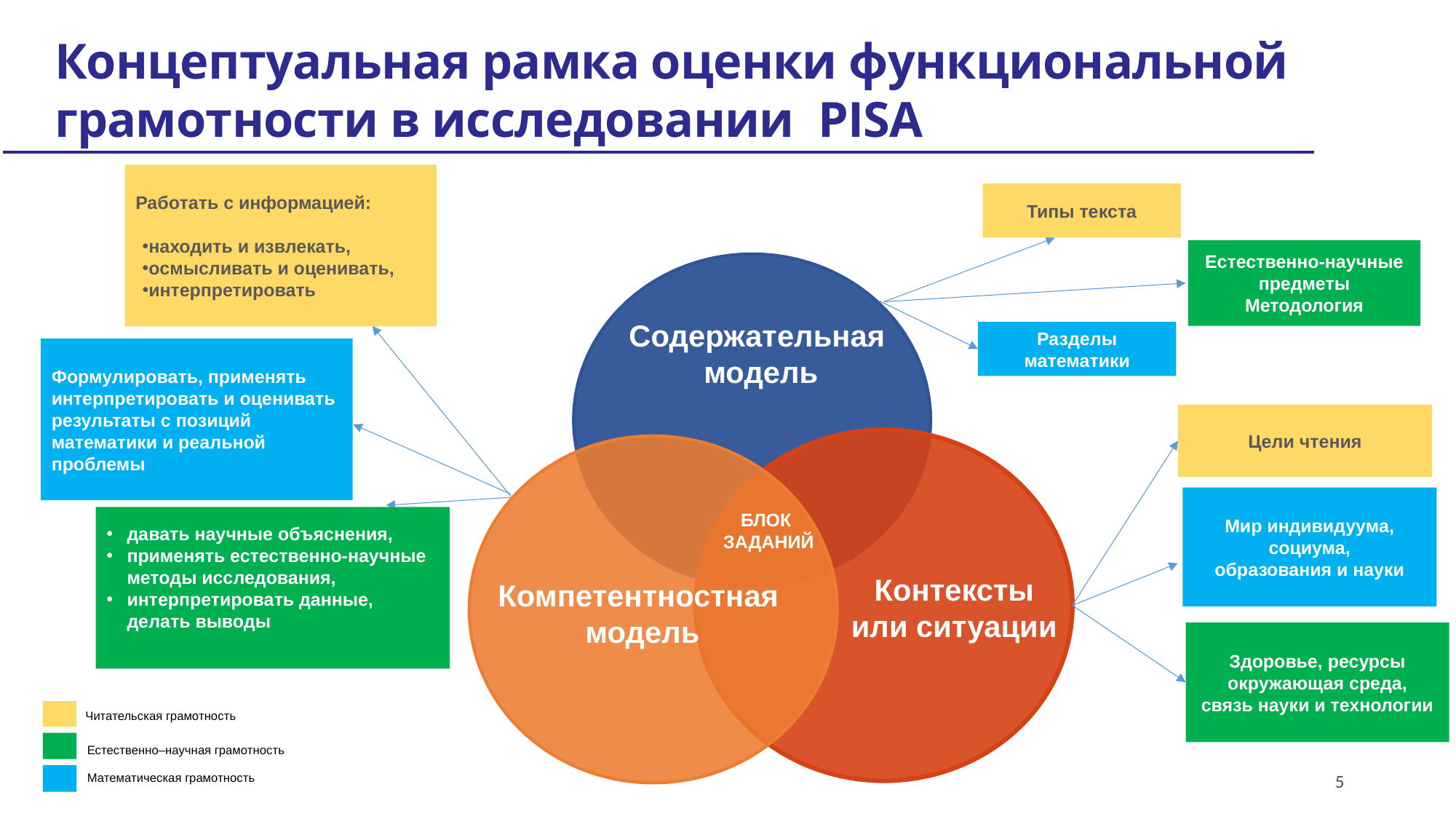

Концептуальная рамка оценки функциональной грамотности в исследовании  PISA
Работать с информацией:

находить и извлекать,
осмысливать и оценивать,
интерпретировать
Типы текста
Естественно-научные предметы
Методология

Содержательная
модель
Разделы математики
Формулировать, применять интерпретировать и оценивать результаты с позиций математики и реальной проблемы
Цели чтения

Мир индивидуума, социума,
образования и науки
БЛОК
ЗАДАНИЙ
давать научные объяснения,
применять естественно-научные методы исследования,
интерпретировать данные,  делать выводы

Контексты
или ситуации
Компетентностная
 модель
Здоровье, ресурсы
окружающая среда,
связь науки и технологии

Читательская грамотность

Естественно–научная грамотность
5
Математическая грамотность